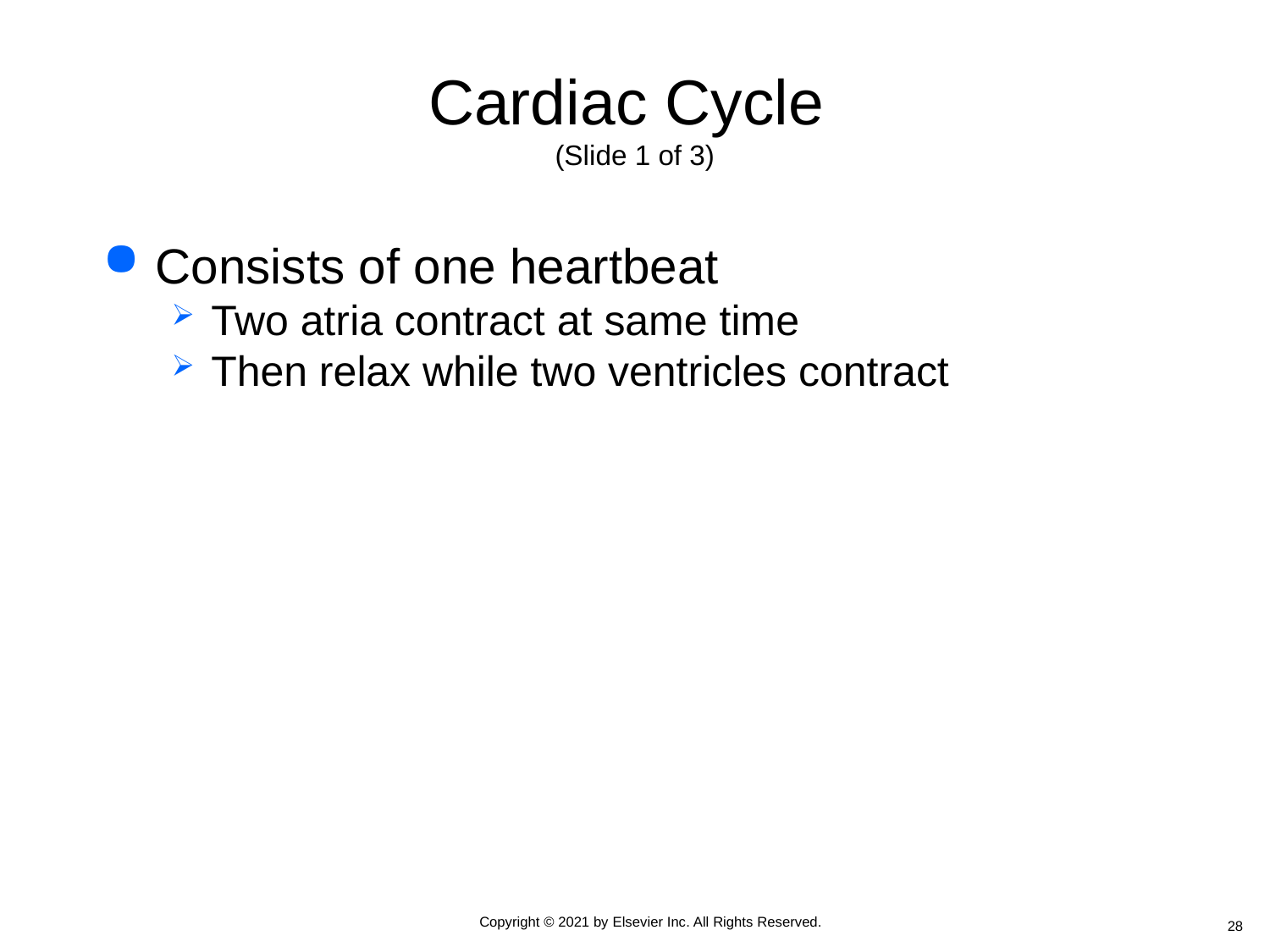

# Cardiac Cycle (Slide 1 of 3)
Consists of one heartbeat
Two atria contract at same time
Then relax while two ventricles contract
28